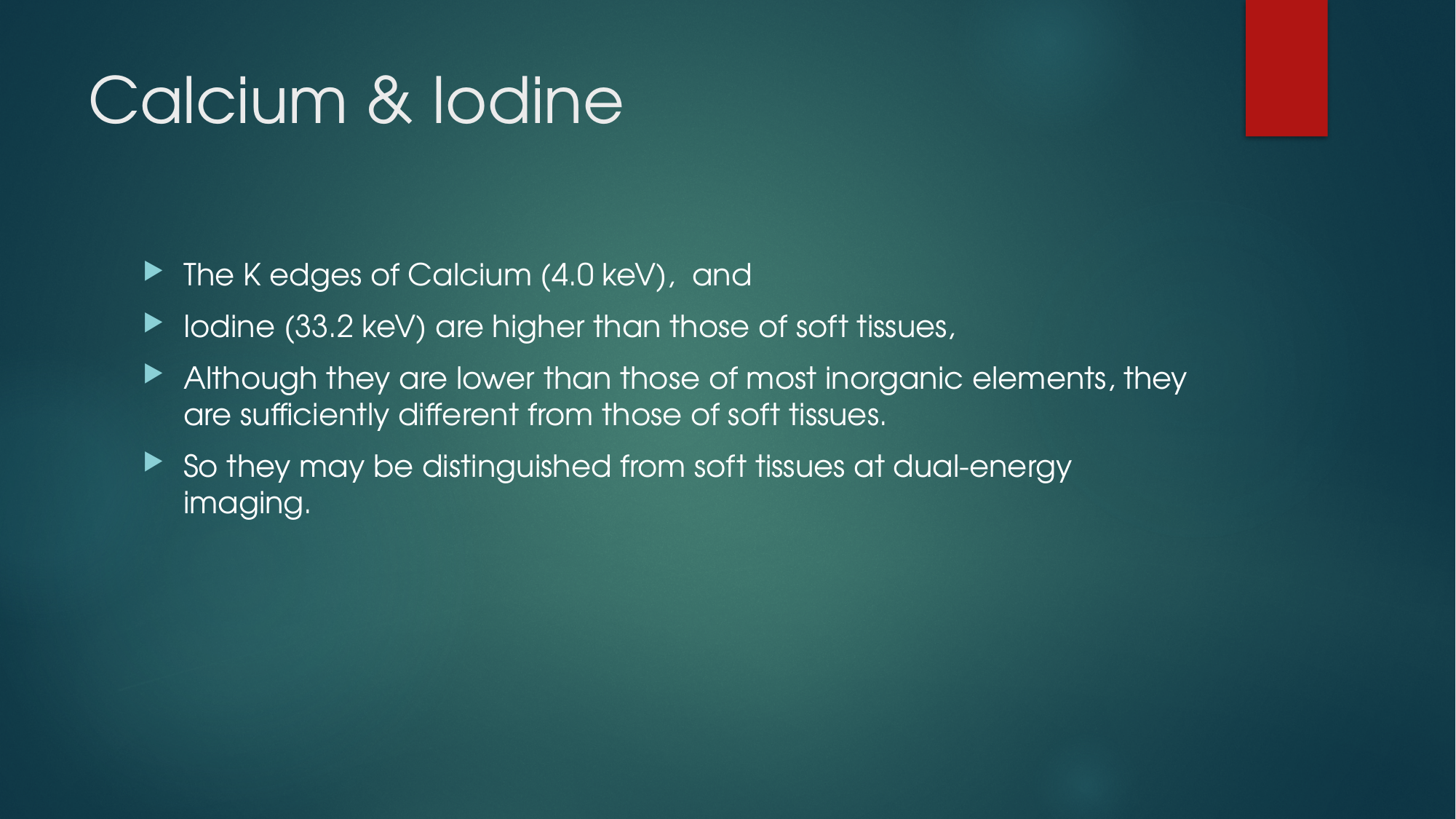

# Calcium & Iodine

The K edges of Calcium (4.0 keV),  and
Iodine (33.2 keV) are higher than those of soft tissues,
Although they are lower than those of most inorganic elements, they are sufficiently different from those of soft tissues.
So they may be distinguished from soft tissues at dual-energy imaging.